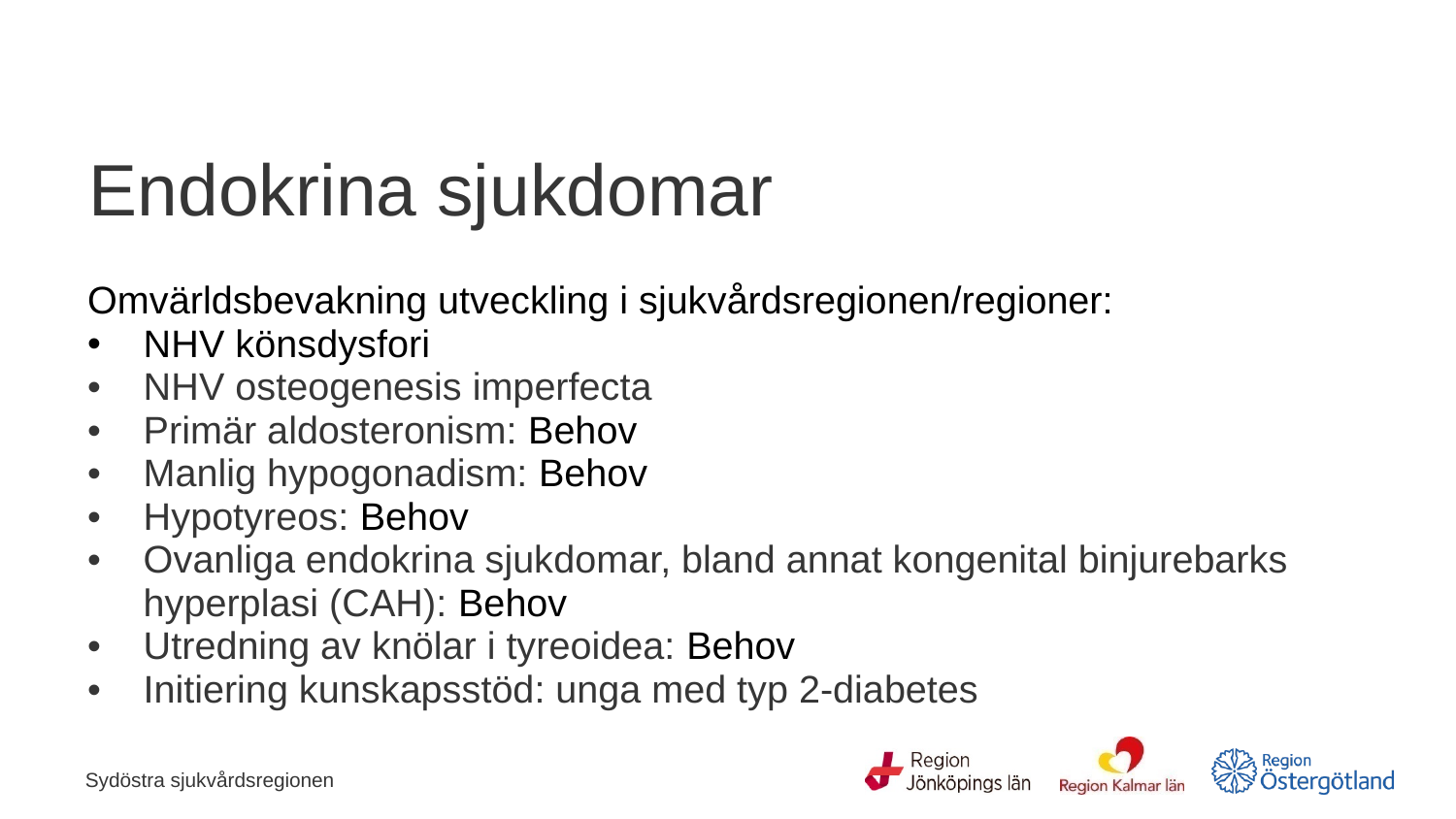

# Endokrina sjukdomar
Omvärldsbevakning utveckling i sjukvårdsregionen/regioner:
NHV könsdysfori
NHV osteogenesis imperfecta
Primär aldosteronism: Behov
Manlig hypogonadism: Behov
Hypotyreos: Behov
Ovanliga endokrina sjukdomar, bland annat kongenital binjurebarks hyperplasi (CAH): Behov
Utredning av knölar i tyreoidea: Behov
Initiering kunskapsstöd: unga med typ 2-diabetes